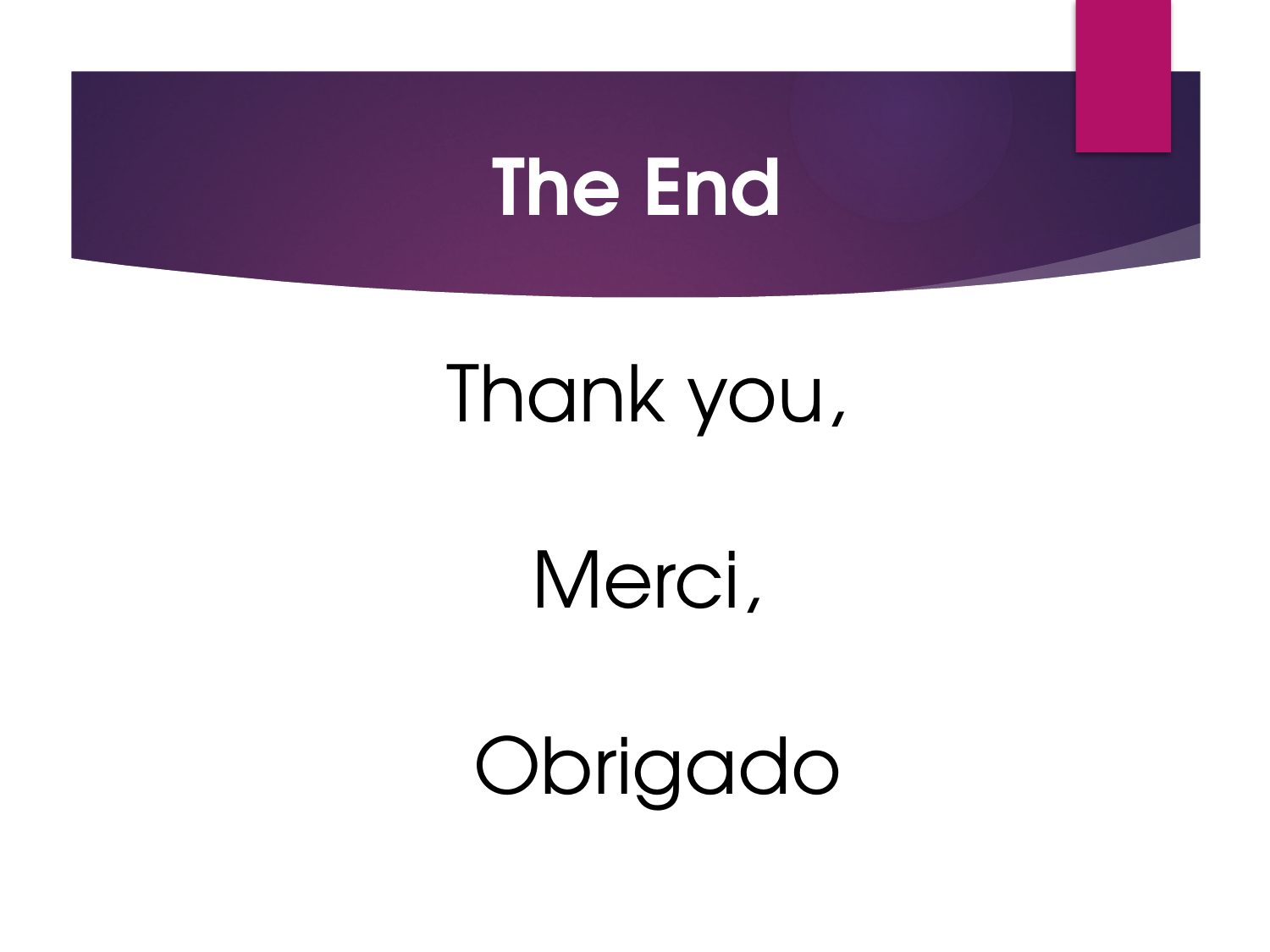

# The End

Thank you,

Merci,

Obrigado